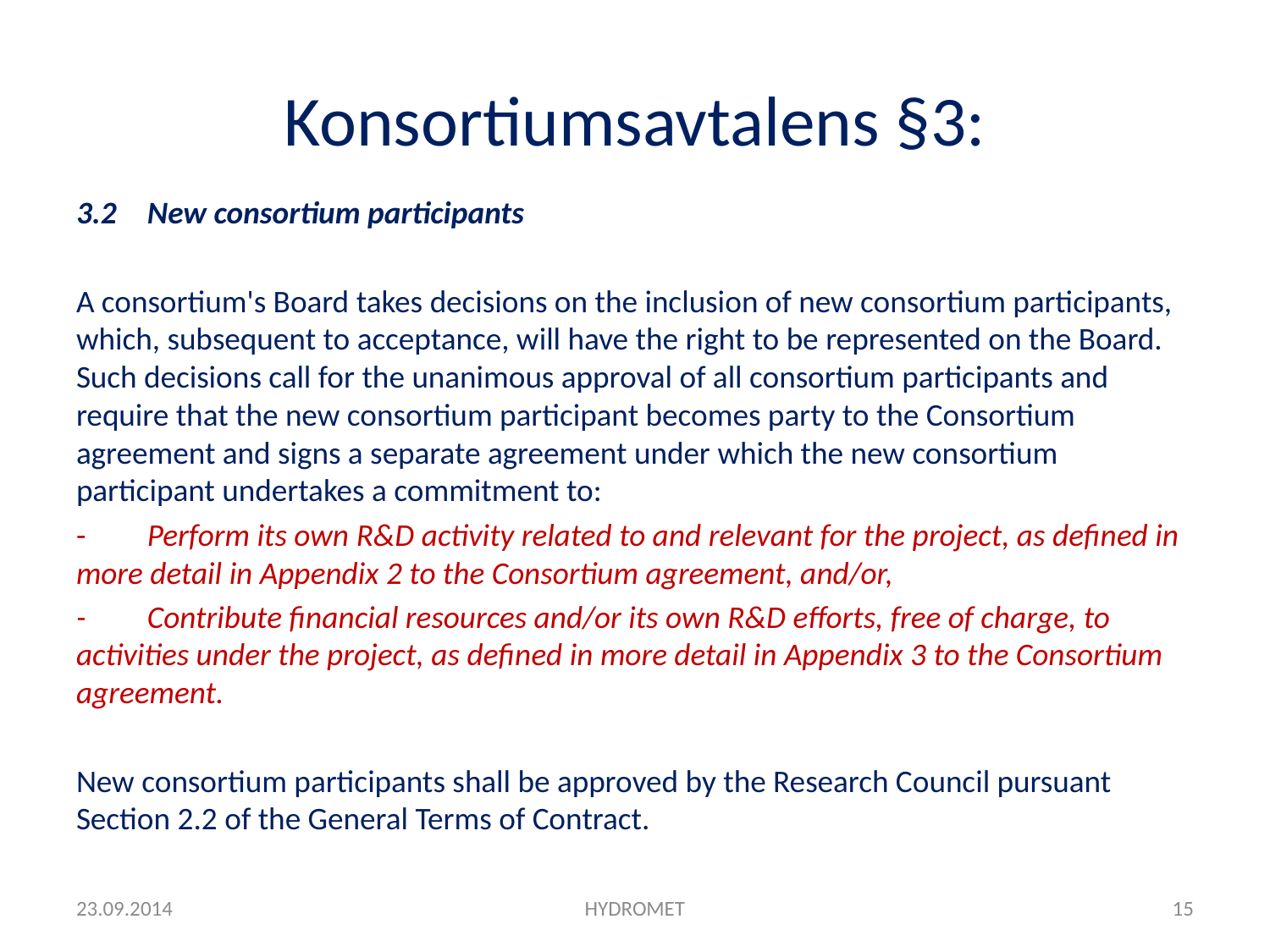

# Konsortiumsavtalens §3:
3.2	New consortium participants

A consortium's Board takes decisions on the inclusion of new consortium participants, which, subsequent to acceptance, will have the right to be represented on the Board. Such decisions call for the unanimous approval of all consortium participants and require that the new consortium participant becomes party to the Consortium agreement and signs a separate agreement under which the new consortium participant undertakes a commitment to:
-	Perform its own R&D activity related to and relevant for the project, as defined in more detail in Appendix 2 to the Consortium agreement, and/or,
-	Contribute financial resources and/or its own R&D efforts, free of charge, to activities under the project, as defined in more detail in Appendix 3 to the Consortium agreement.

New consortium participants shall be approved by the Research Council pursuant Section 2.2 of the General Terms of Contract.
23.09.2014
HYDROMET
15